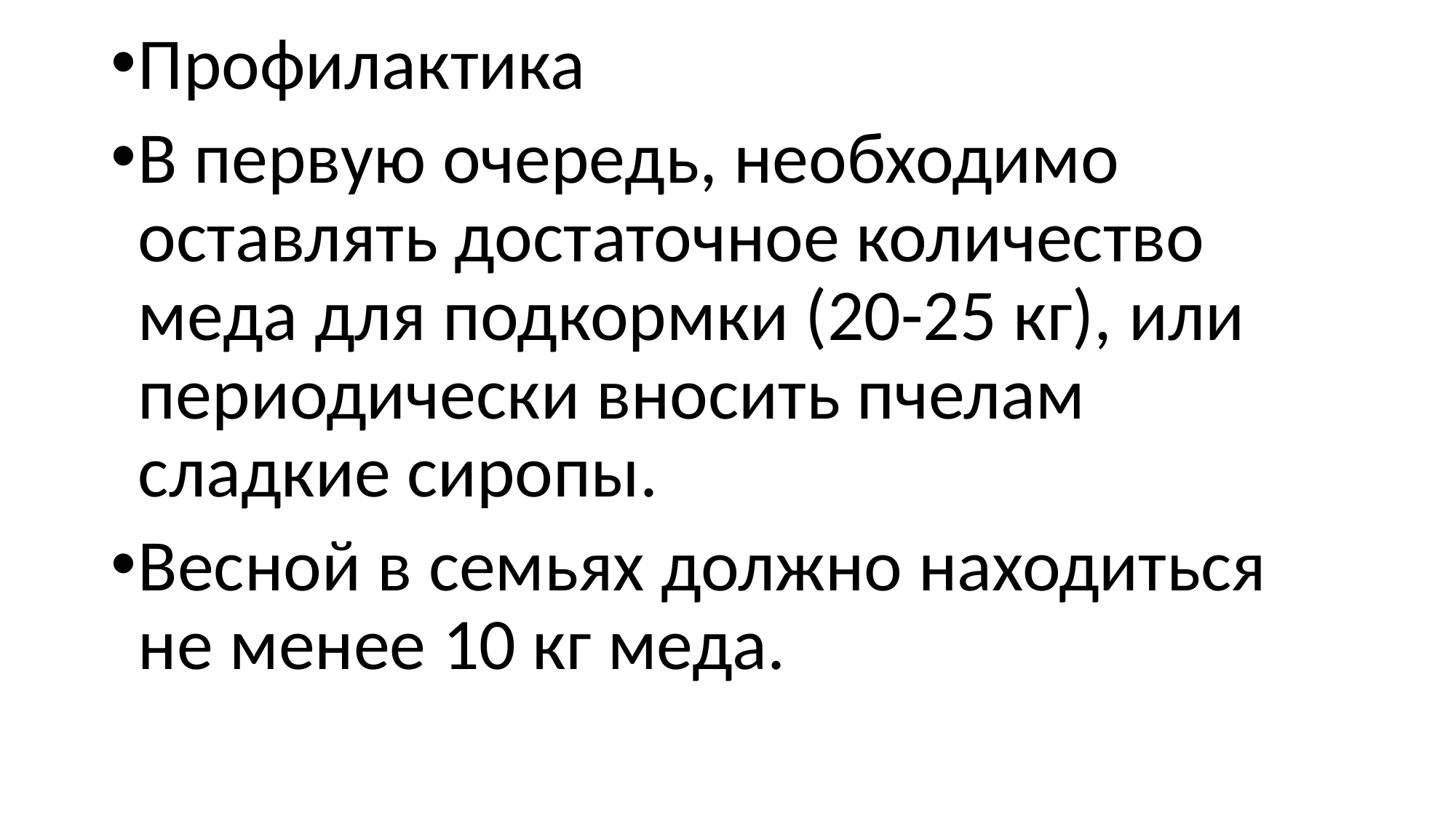

Профилактика
В первую очередь, необходимо оставлять достаточное количество меда для подкормки (20-25 кг), или периодически вносить пчелам сладкие сиропы.
Весной в семьях должно находиться не менее 10 кг меда.
#